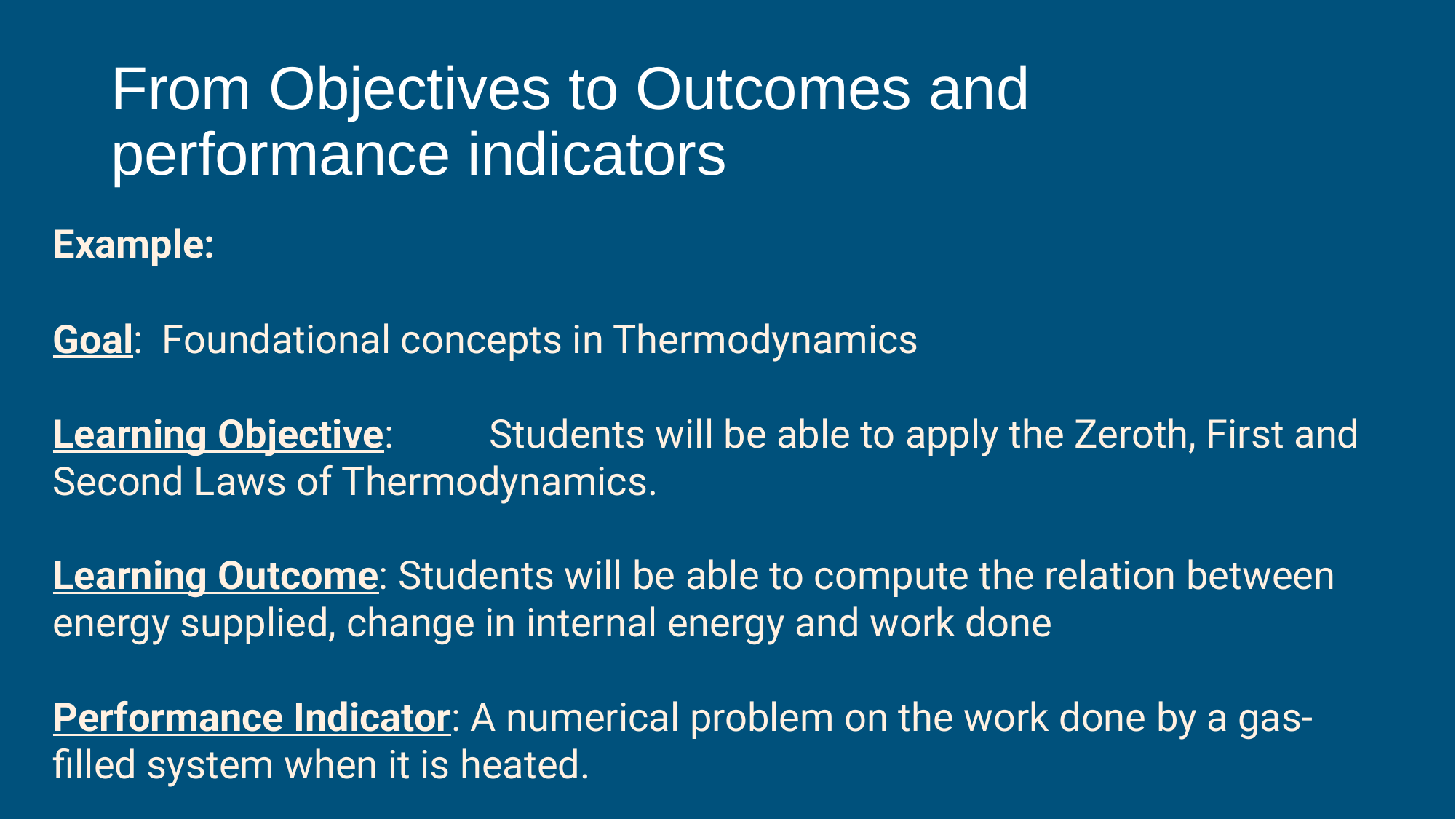

# From Objectives to Outcomes and performance indicators
Example:

Goal:	Foundational concepts in Thermodynamics

Learning Objective:	Students will be able to apply the Zeroth, First and Second Laws of Thermodynamics.

Learning Outcome: Students will be able to compute the relation between energy supplied, change in internal energy and work done

Performance Indicator: A numerical problem on the work done by a gas-filled system when it is heated.